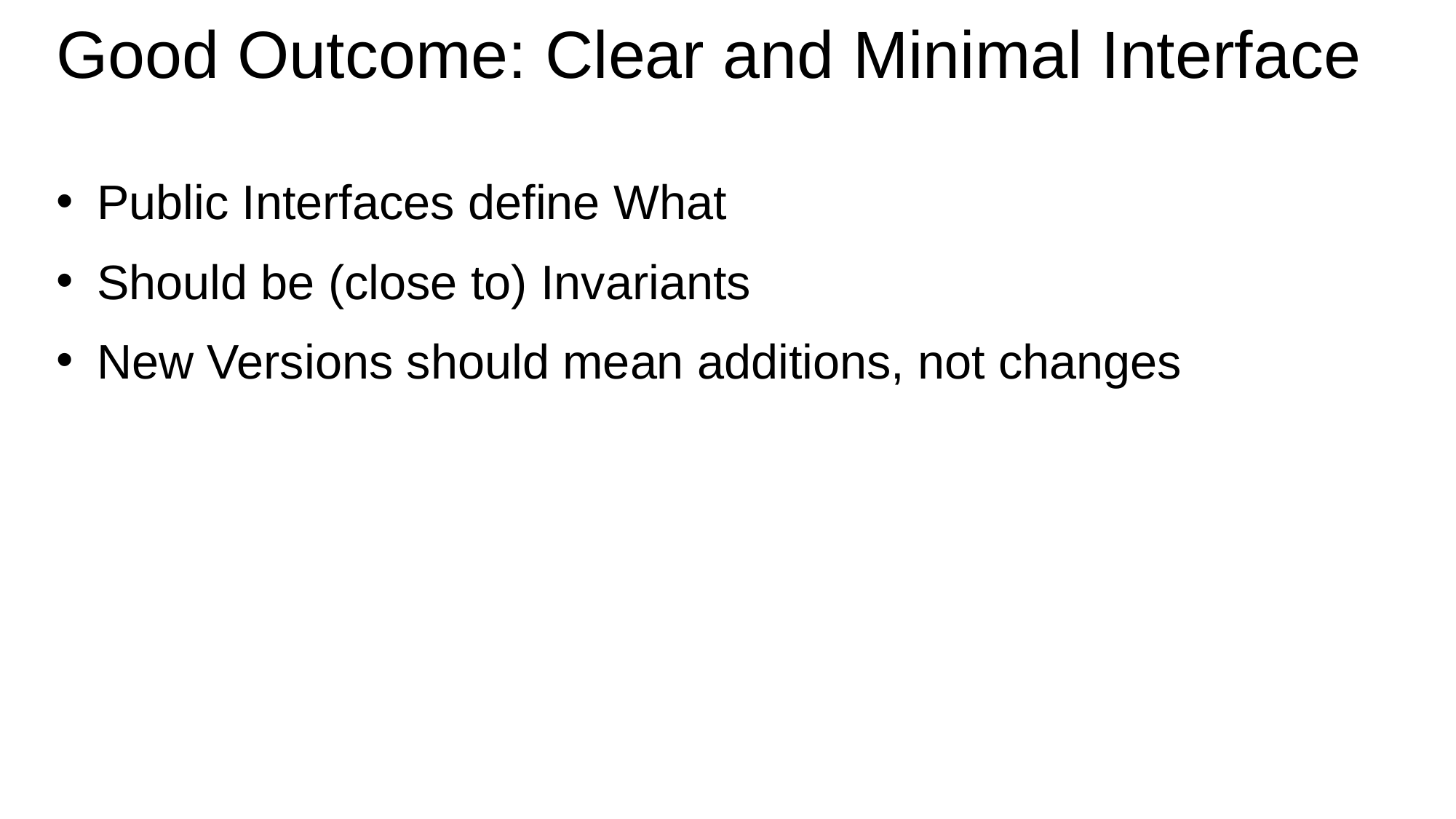

# Good Outcome: Clear and Minimal Interface
Public Interfaces define What
Should be (close to) Invariants
New Versions should mean additions, not changes